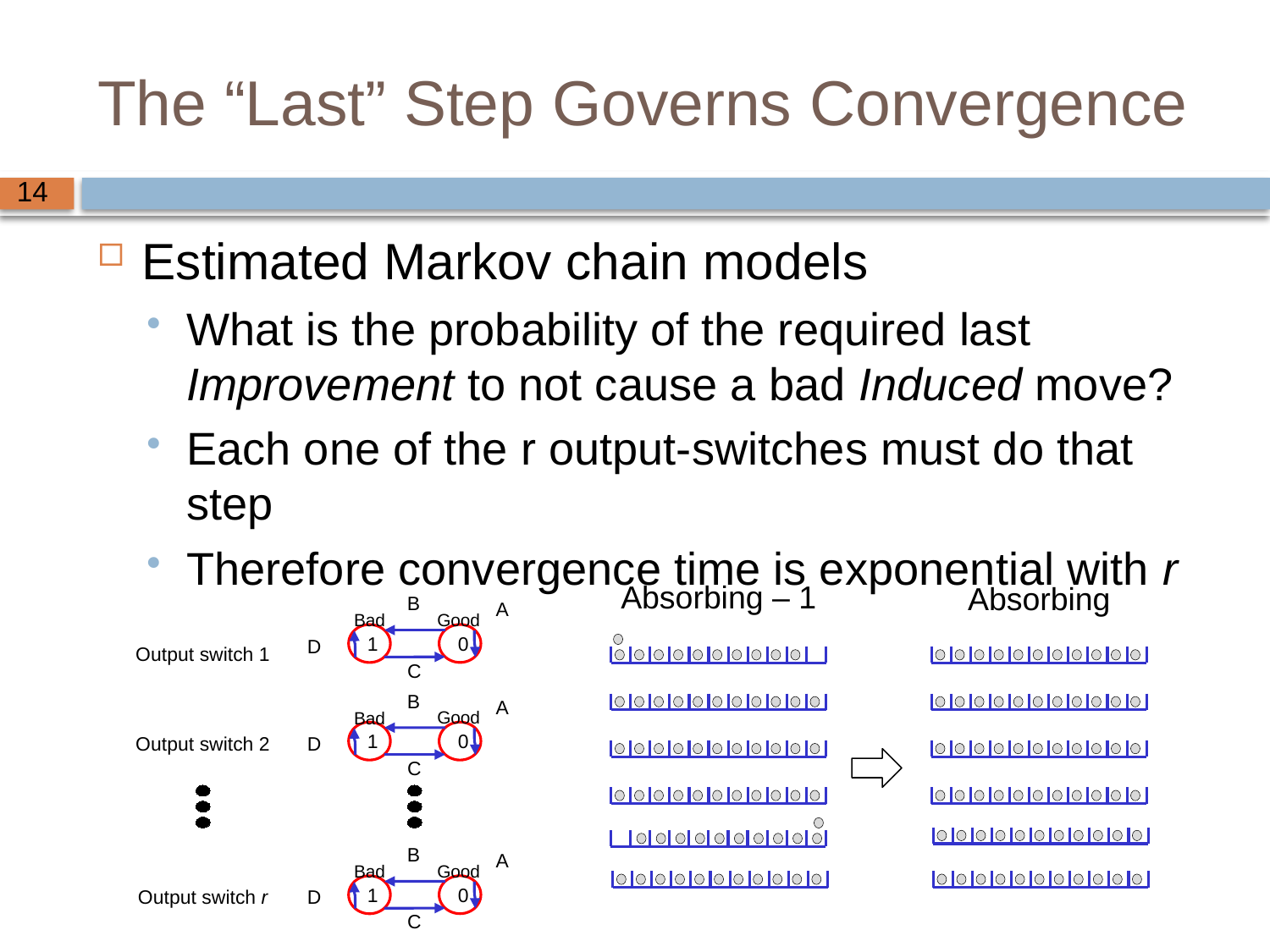

# The “Last” Step Governs Convergence
Estimated Markov chain models
What is the probability of the required last Improvement to not cause a bad Induced move?
Each one of the r output-switches must do that step
Therefore convergence time is exponential with r

Absorbing – 1
Absorbing

B
A
Good
Bad
0
1
D
C
Output switch 1
B
A
Good
Bad
0
1
D
C
Output switch 2

B
A
Good
Bad
0
1
D
C
Output switch r